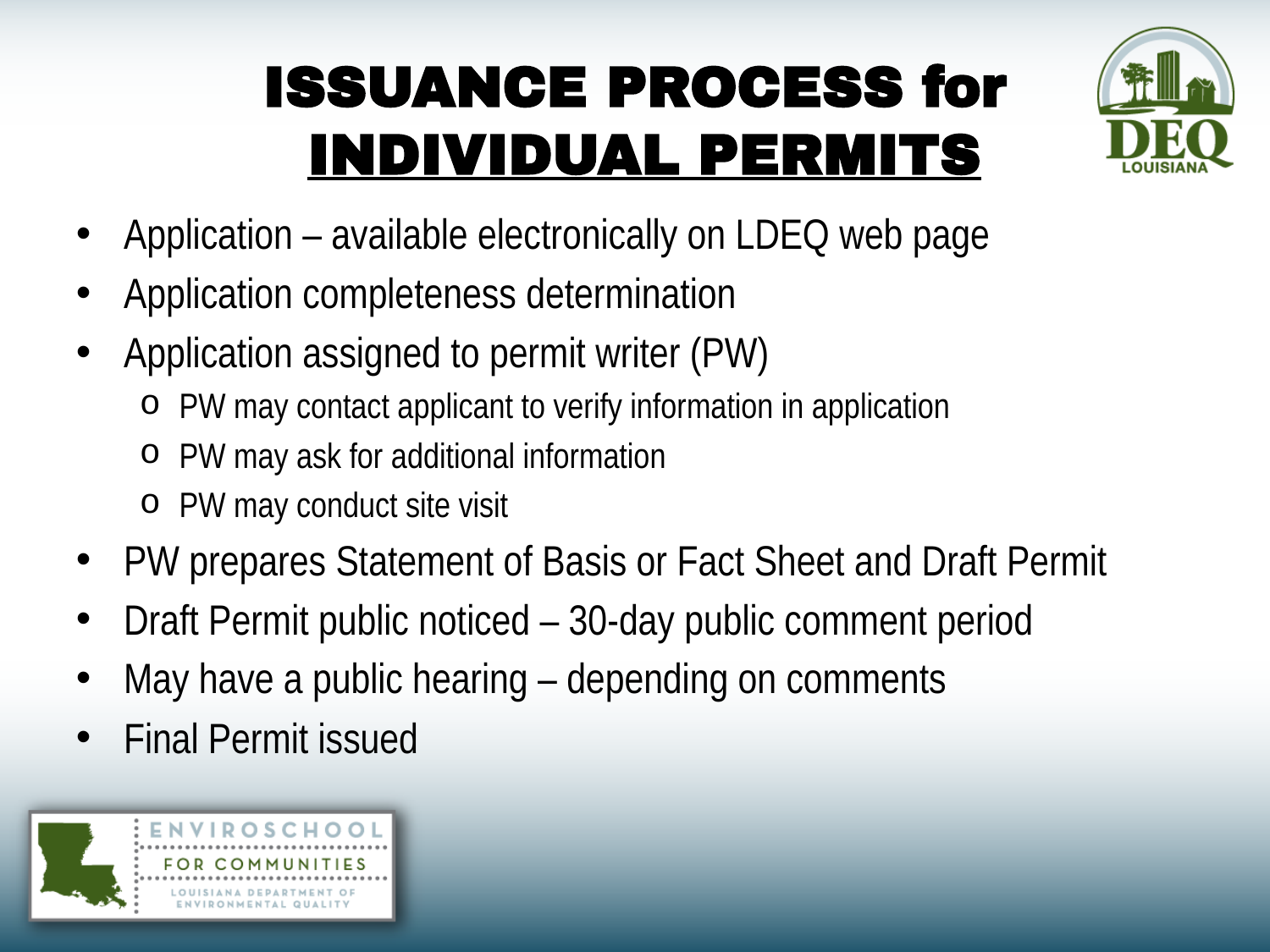

# ISSUANCE PROCESS for INDIVIDUAL PERMITS
Application – available electronically on LDEQ web page
Application completeness determination
Application assigned to permit writer (PW)
PW may contact applicant to verify information in application
PW may ask for additional information
PW may conduct site visit
PW prepares Statement of Basis or Fact Sheet and Draft Permit
Draft Permit public noticed – 30-day public comment period
May have a public hearing – depending on comments
Final Permit issued